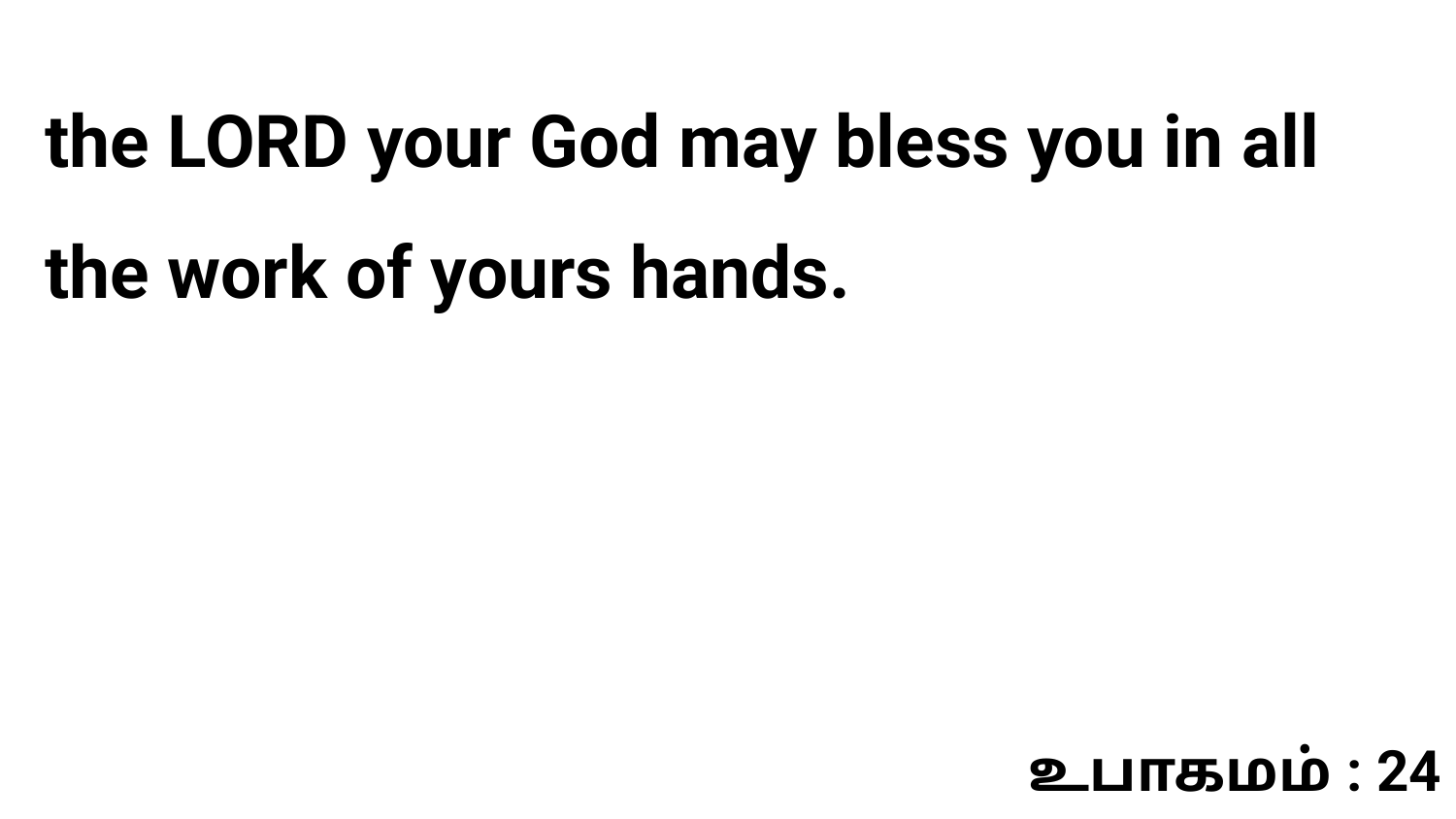

the LORD your God may bless you in all the work of yours hands.
உபாகமம் : 24